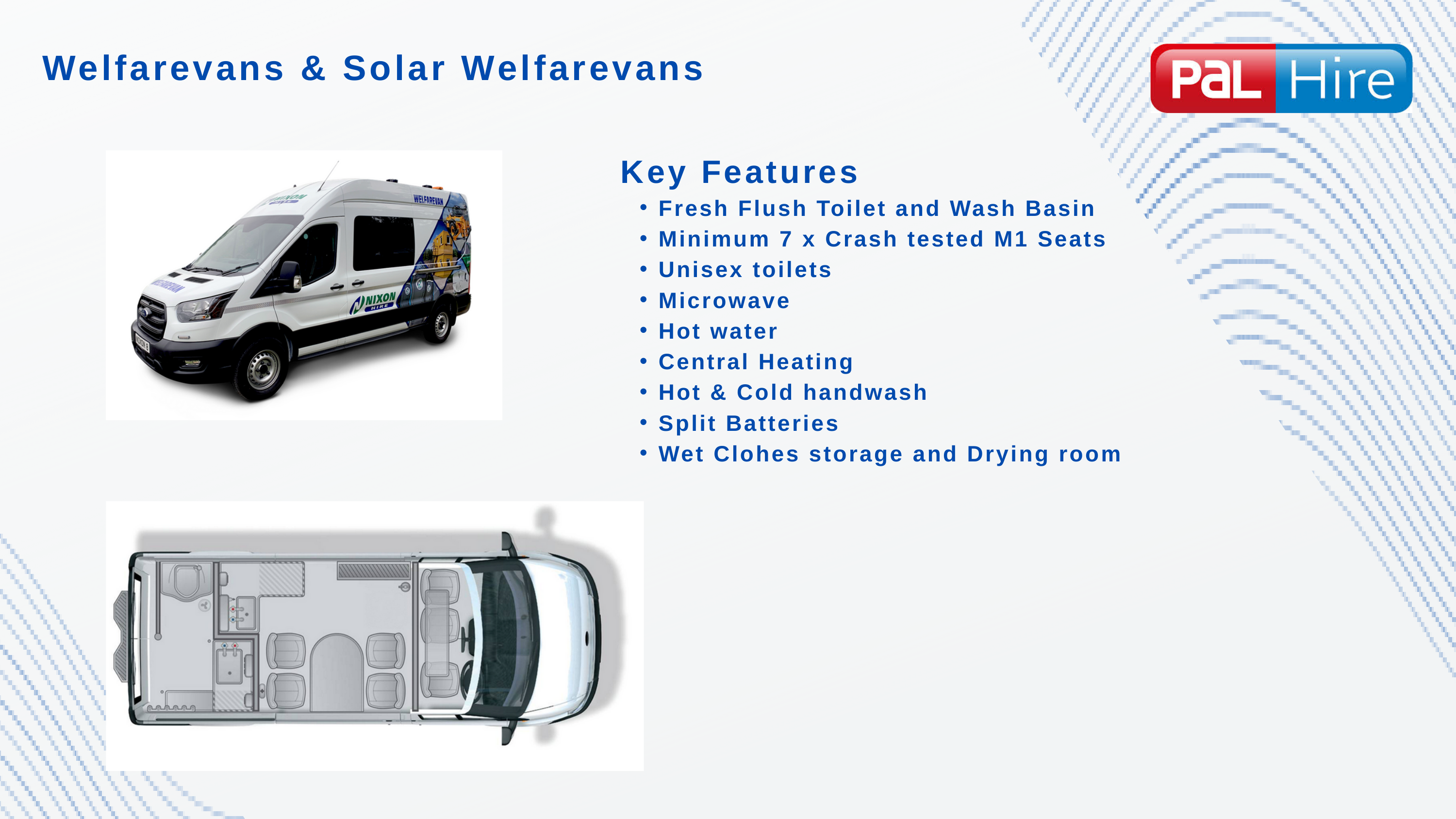

Welfarevans & Solar Welfarevans

Key Features
Fresh Flush Toilet and Wash Basin
Minimum 7 x Crash tested M1 Seats
Unisex toilets
Microwave
Hot water
Central Heating
Hot & Cold handwash
Split Batteries
Wet Clohes storage and Drying room